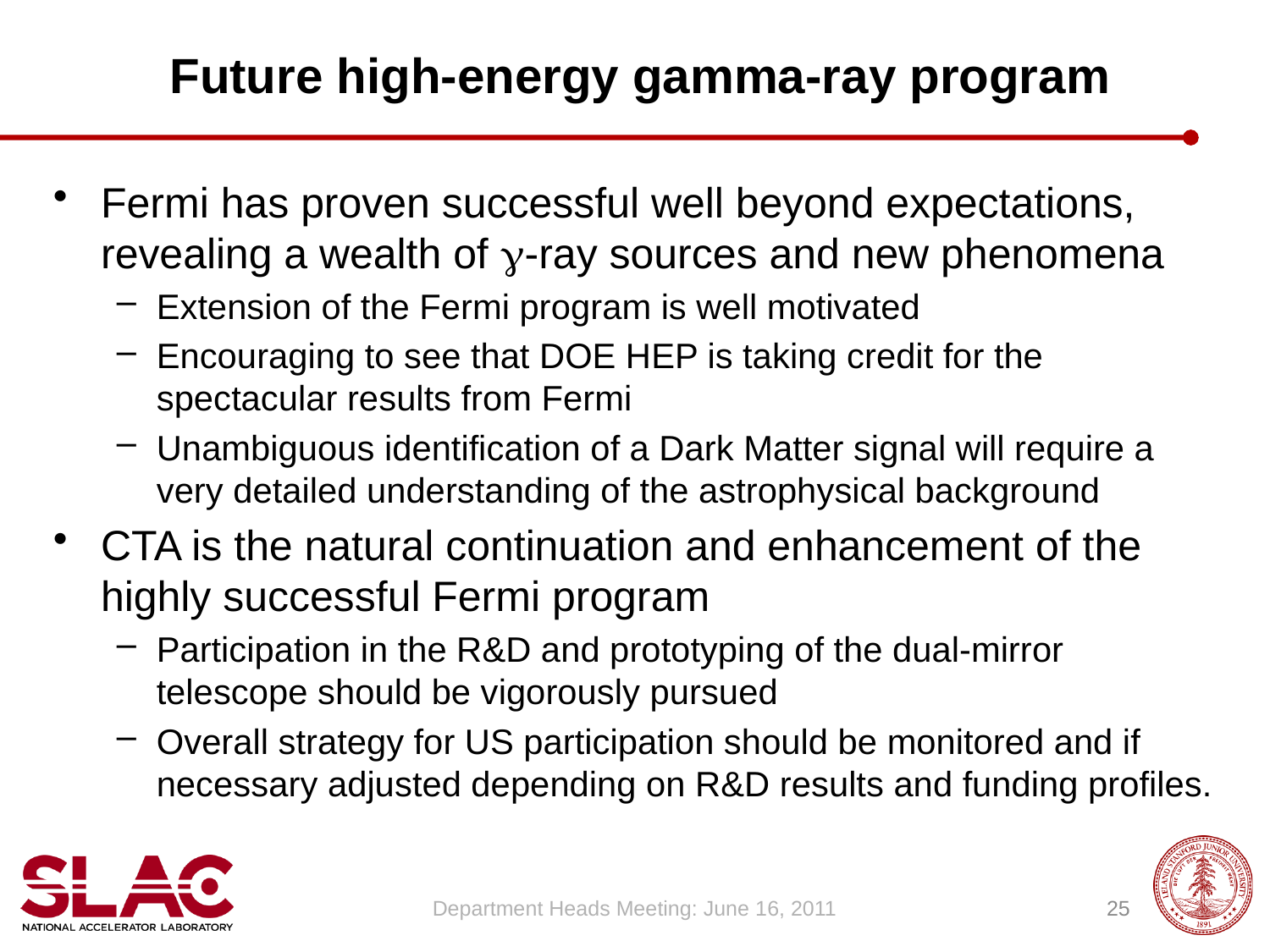

# Future high-energy gamma-ray program
Fermi has proven successful well beyond expectations, revealing a wealth of γ-ray sources and new phenomena
Extension of the Fermi program is well motivated
Encouraging to see that DOE HEP is taking credit for the spectacular results from Fermi
Unambiguous identification of a Dark Matter signal will require a very detailed understanding of the astrophysical background
CTA is the natural continuation and enhancement of the highly successful Fermi program
Participation in the R&D and prototyping of the dual-mirror telescope should be vigorously pursued
Overall strategy for US participation should be monitored and if necessary adjusted depending on R&D results and funding profiles.

Department Heads Meeting: June 16, 2011
25